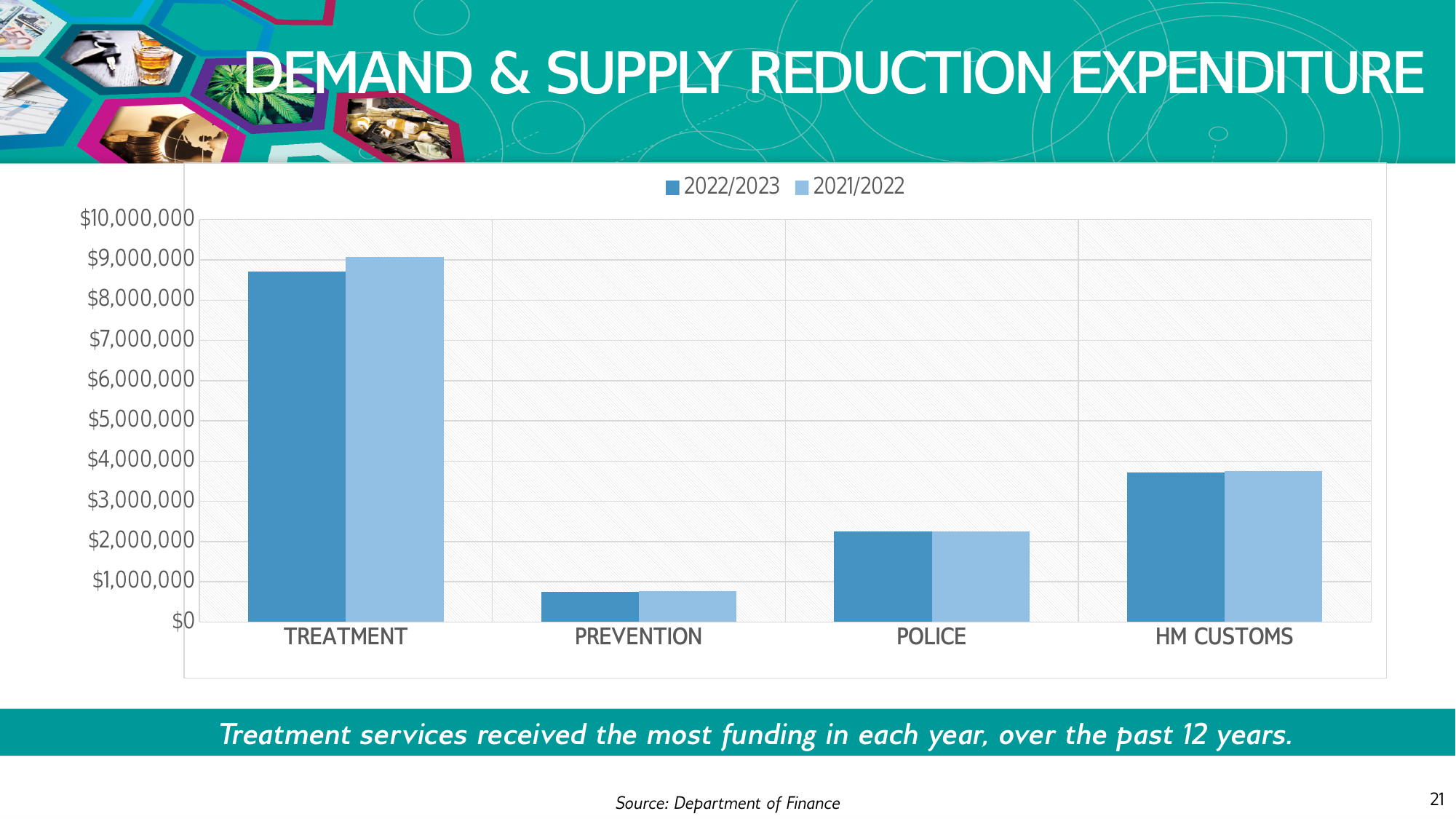

# DEMAND & SUPPLY REDUCTION EXPENDITURE

### Chart

| Category | 2021/2022 | 2022/2023 |
|---|---|---|
| TREATMENT | 9078000.0 | 8710000.0 |
| PREVENTION | 774000.0 | 741000.0 |
| POLICE | 2247000.0 | 2252000.0 |
| HM CUSTOMS | 3746000.0 | 3717000.0 |
Treatment services received the most funding in each year, over the past 12 years.
21
Source: Department of Finance